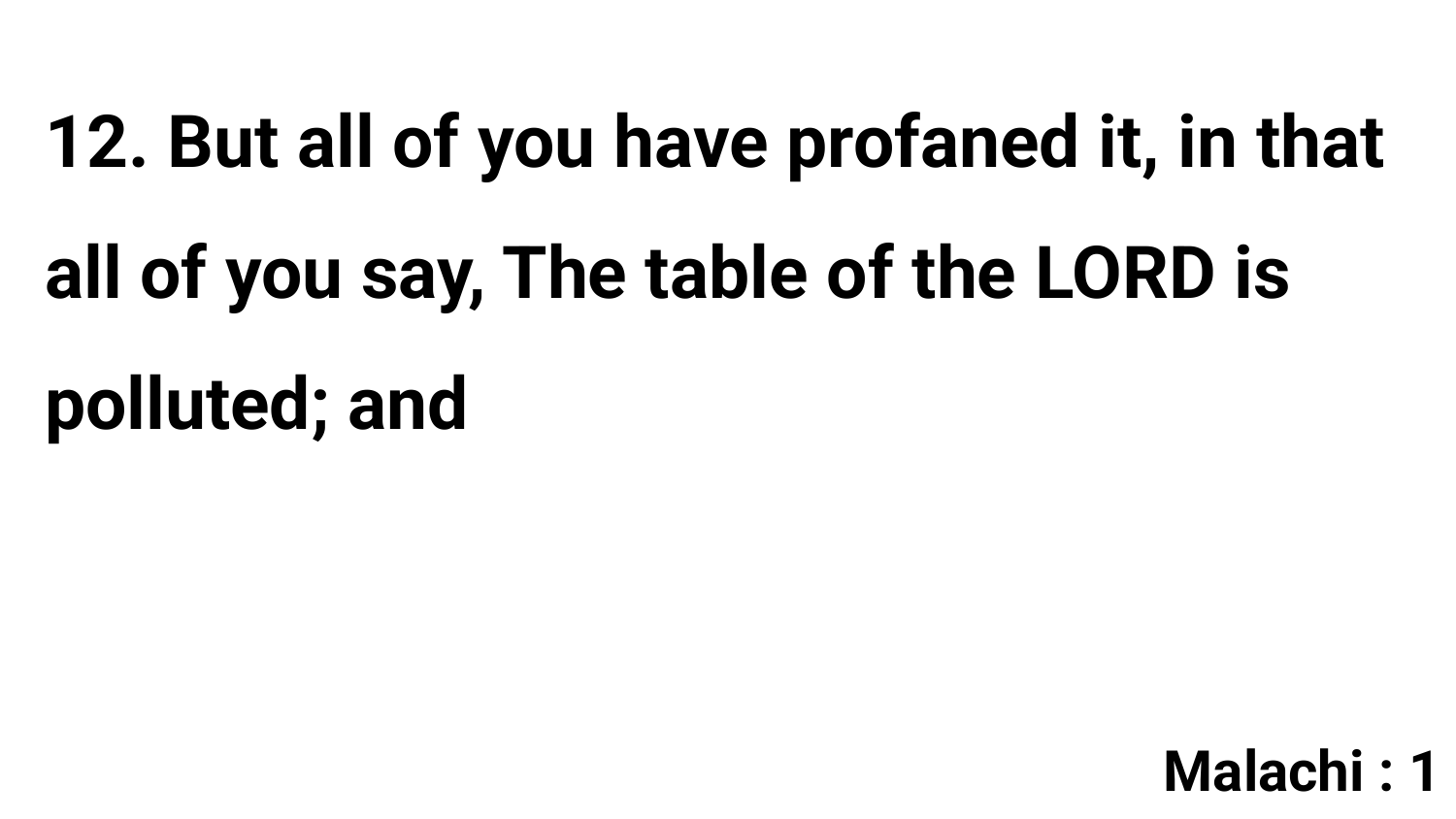

12. But all of you have profaned it, in that all of you say, The table of the LORD is polluted; and
Malachi : 1